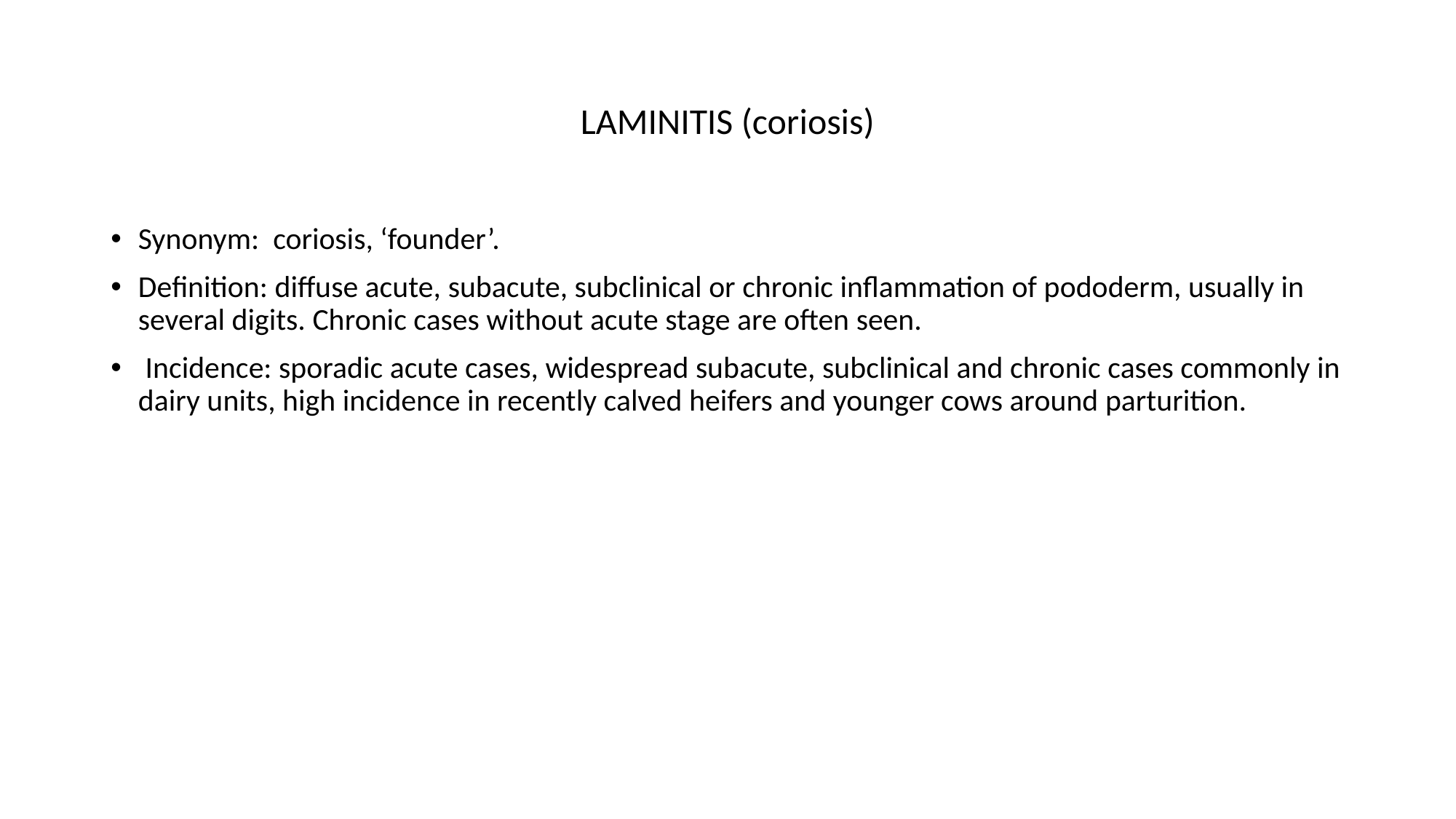

# LAMINITIS (coriosis)
Synonym:  coriosis, ‘founder’.
Definition: diffuse acute, subacute, subclinical or chronic inflammation of pododerm, usually in several digits. Chronic cases without acute stage are often seen.
 Incidence: sporadic acute cases, widespread subacute, subclinical and chronic cases commonly in dairy units, high incidence in recently calved heifers and younger cows around parturition.